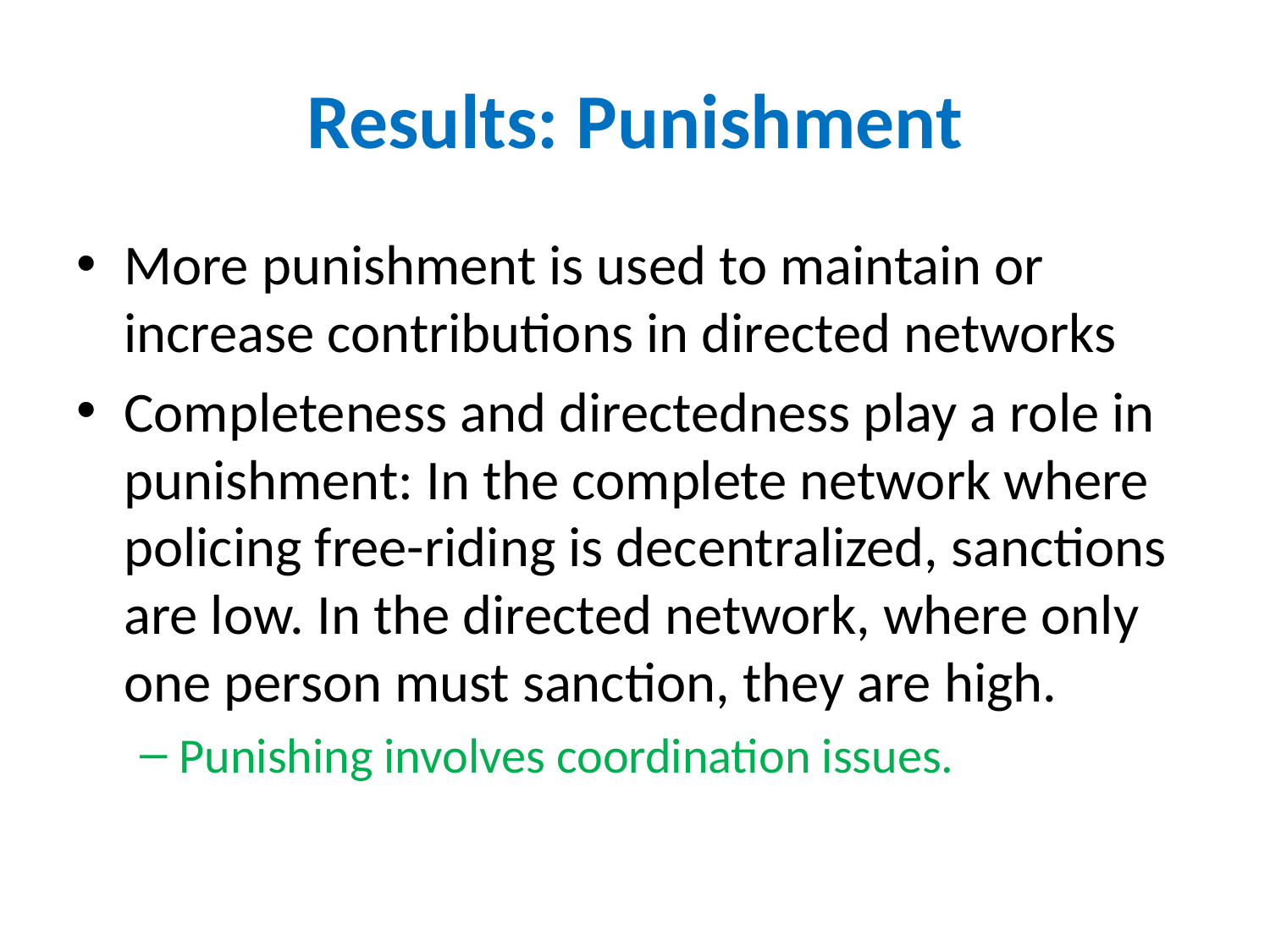

# Results: Punishment
More punishment is used to maintain or increase contributions in directed networks
Completeness and directedness play a role in punishment: In the complete network where policing free-riding is decentralized, sanctions are low. In the directed network, where only one person must sanction, they are high.
Punishing involves coordination issues.